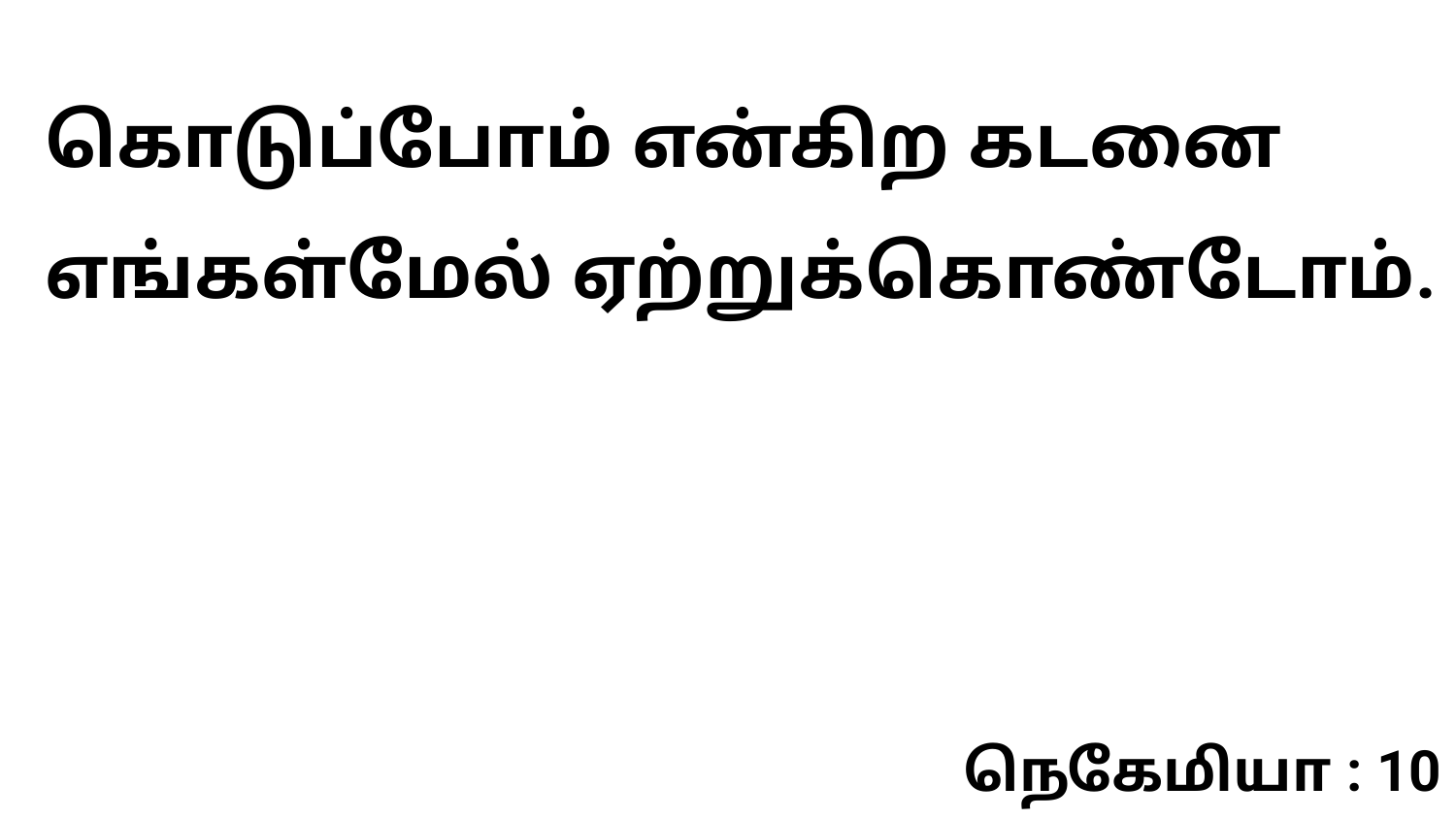

கொடுப்போம் என்கிற கடனை எங்கள்மேல் ஏற்றுக்கொண்டோம்.
நெகேமியா : 10